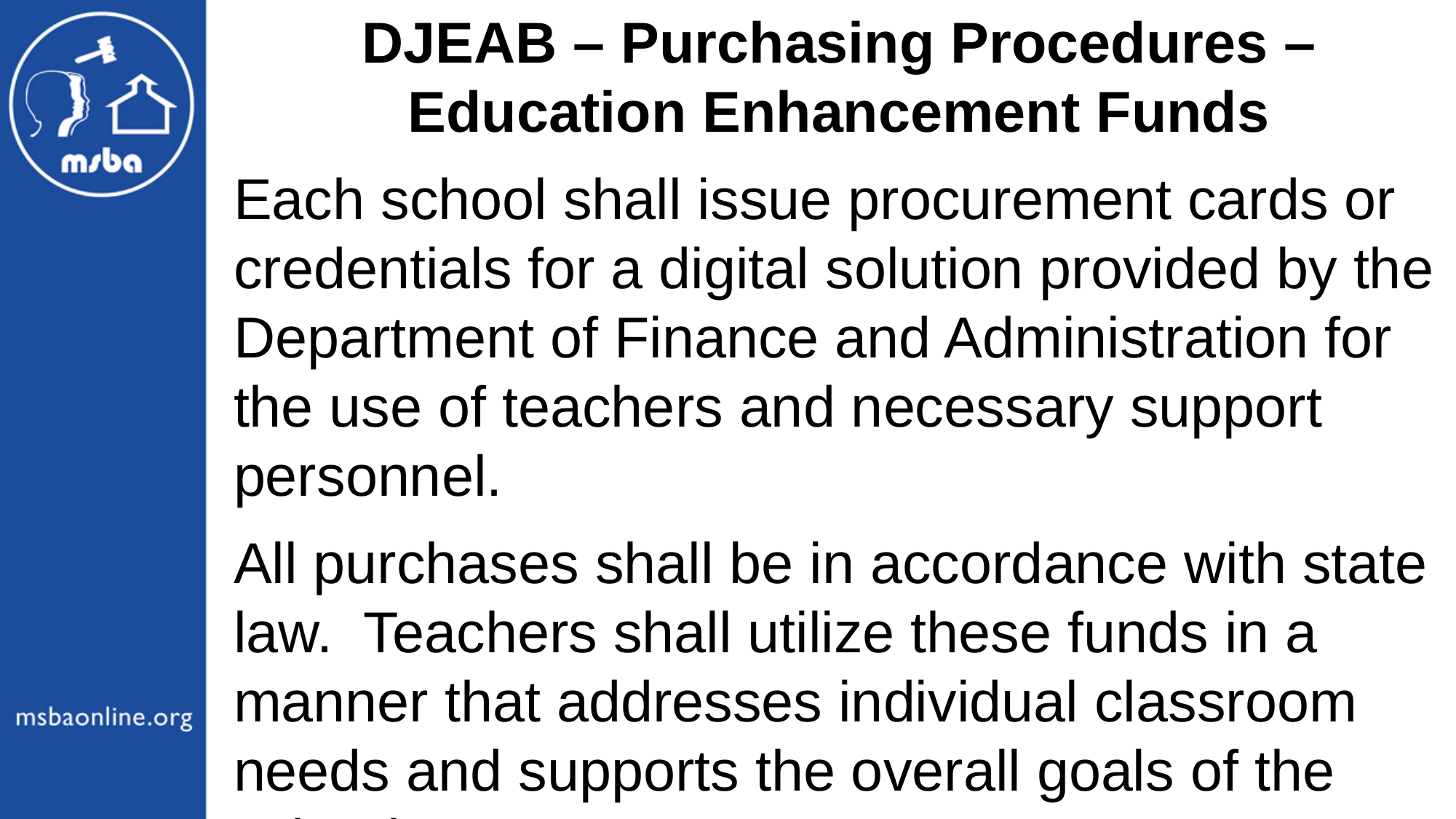

DJEAB – Purchasing Procedures – Education Enhancement Funds
Each school shall issue procurement cards or credentials for a digital solution provided by the Department of Finance and Administration for the use of teachers and necessary support personnel.
All purchases shall be in accordance with state law.  Teachers shall utilize these funds in a manner that addresses individual classroom needs and supports the overall goals of the school.